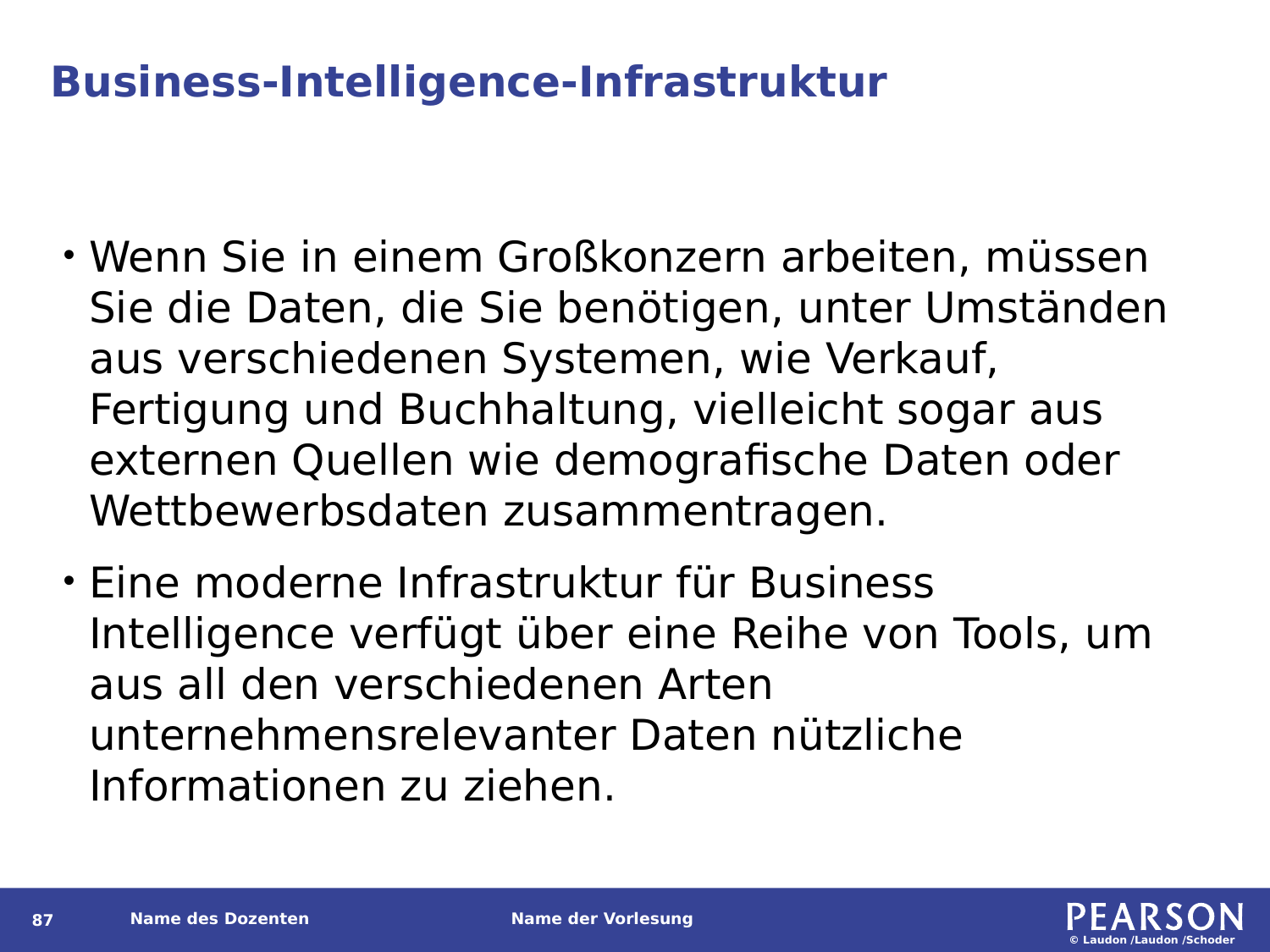

# Business-Intelligence-Infrastruktur

Wenn Sie in einem Großkonzern arbeiten, müssen Sie die Daten, die Sie benötigen, unter Umständen aus verschiedenen Systemen, wie Verkauf, Fertigung und Buchhaltung, vielleicht sogar aus externen Quellen wie demografische Daten oder Wettbewerbsdaten zusammentragen.
Eine moderne Infrastruktur für Business Intelligence verfügt über eine Reihe von Tools, um aus all den verschiedenen Arten unternehmensrelevanter Daten nützliche Informationen zu ziehen.
87